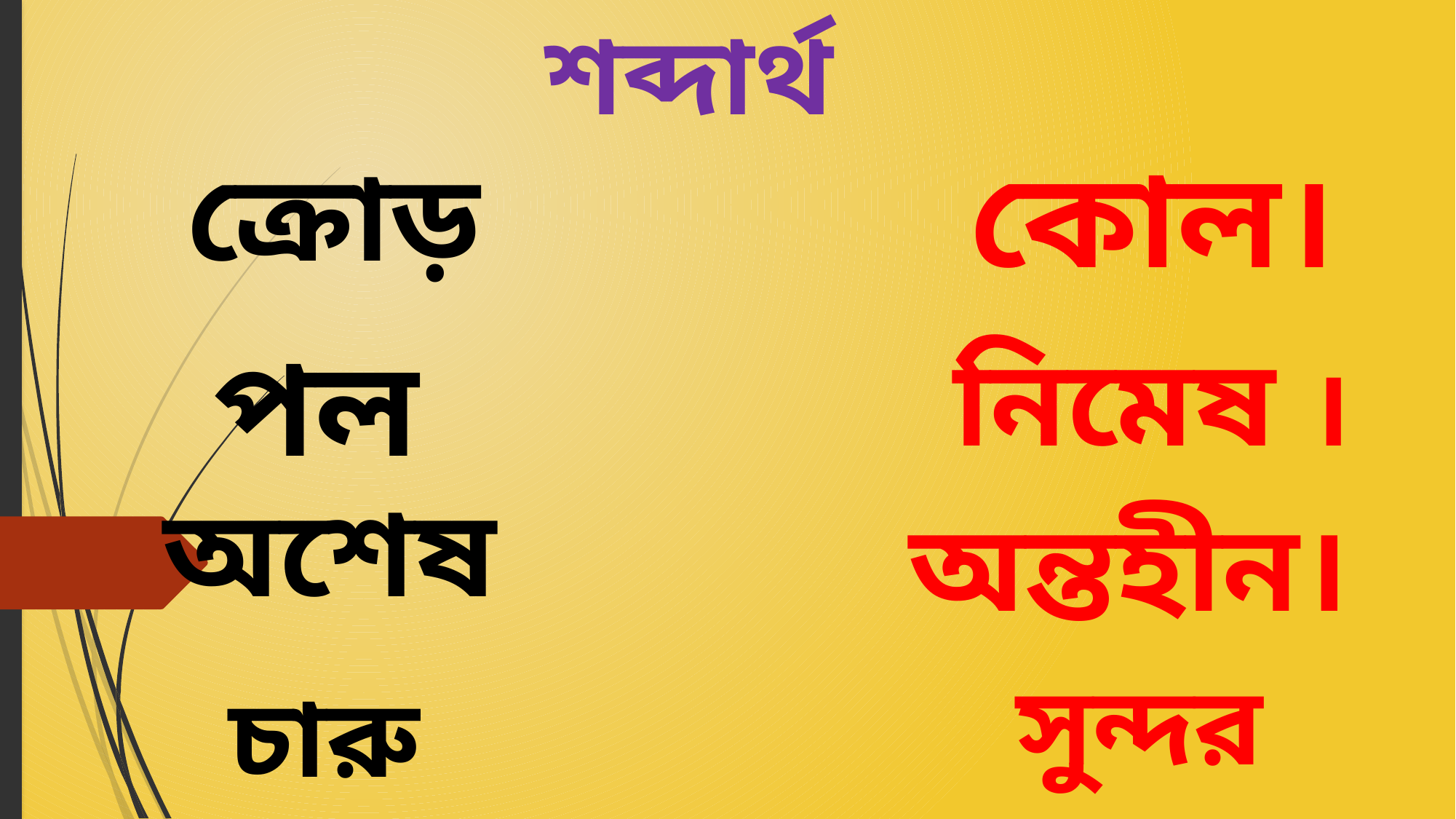

শব্দার্থ
কোল।
ক্রোড়
পল
নিমেষ ।
অশেষ
অন্তহীন।
সুন্দর
চারু